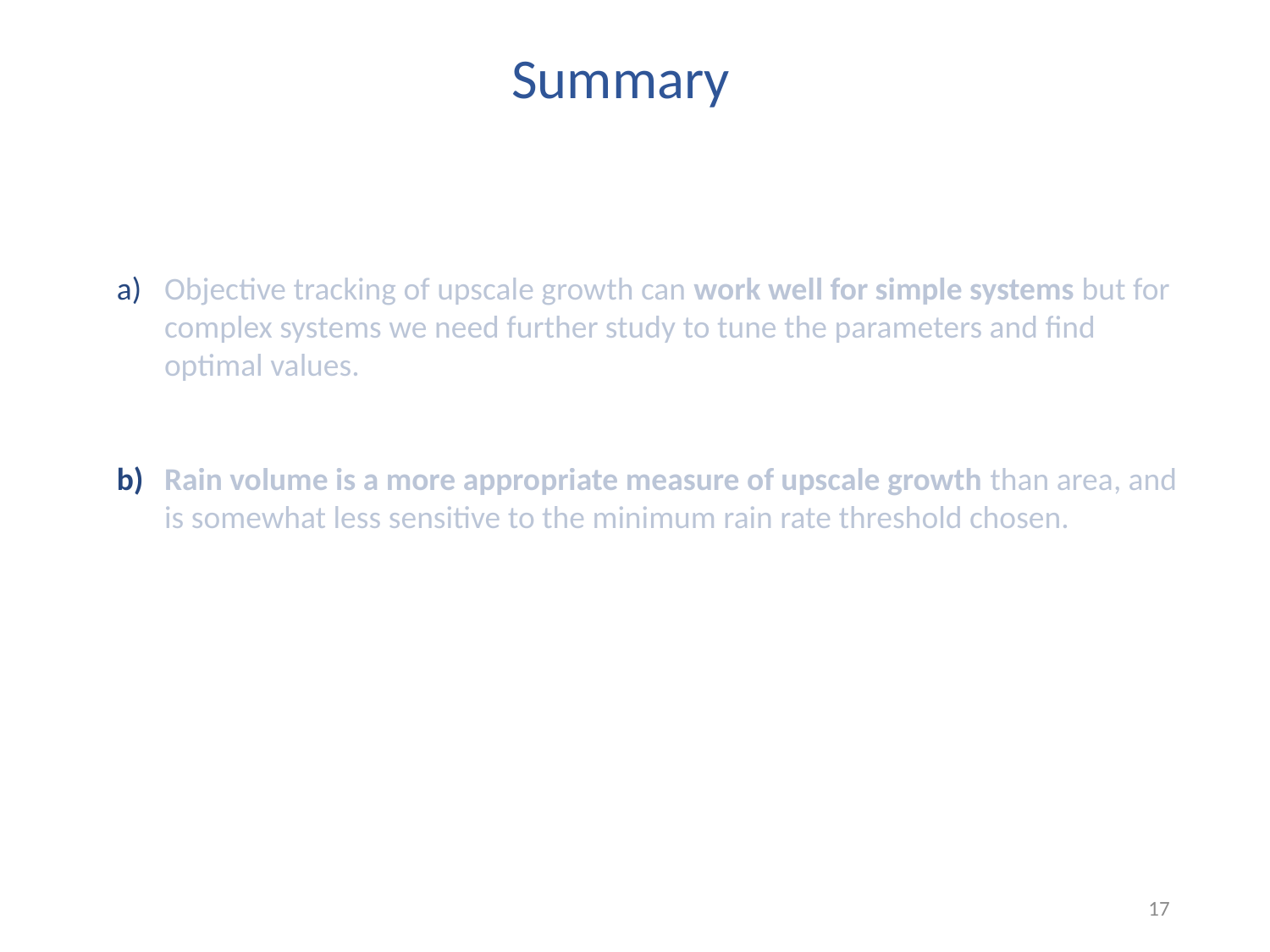

Summary
Objective tracking of upscale growth can work well for simple systems but for complex systems we need further study to tune the parameters and find optimal values.

Rain volume is a more appropriate measure of upscale growth than area, and is somewhat less sensitive to the minimum rain rate threshold chosen.

17